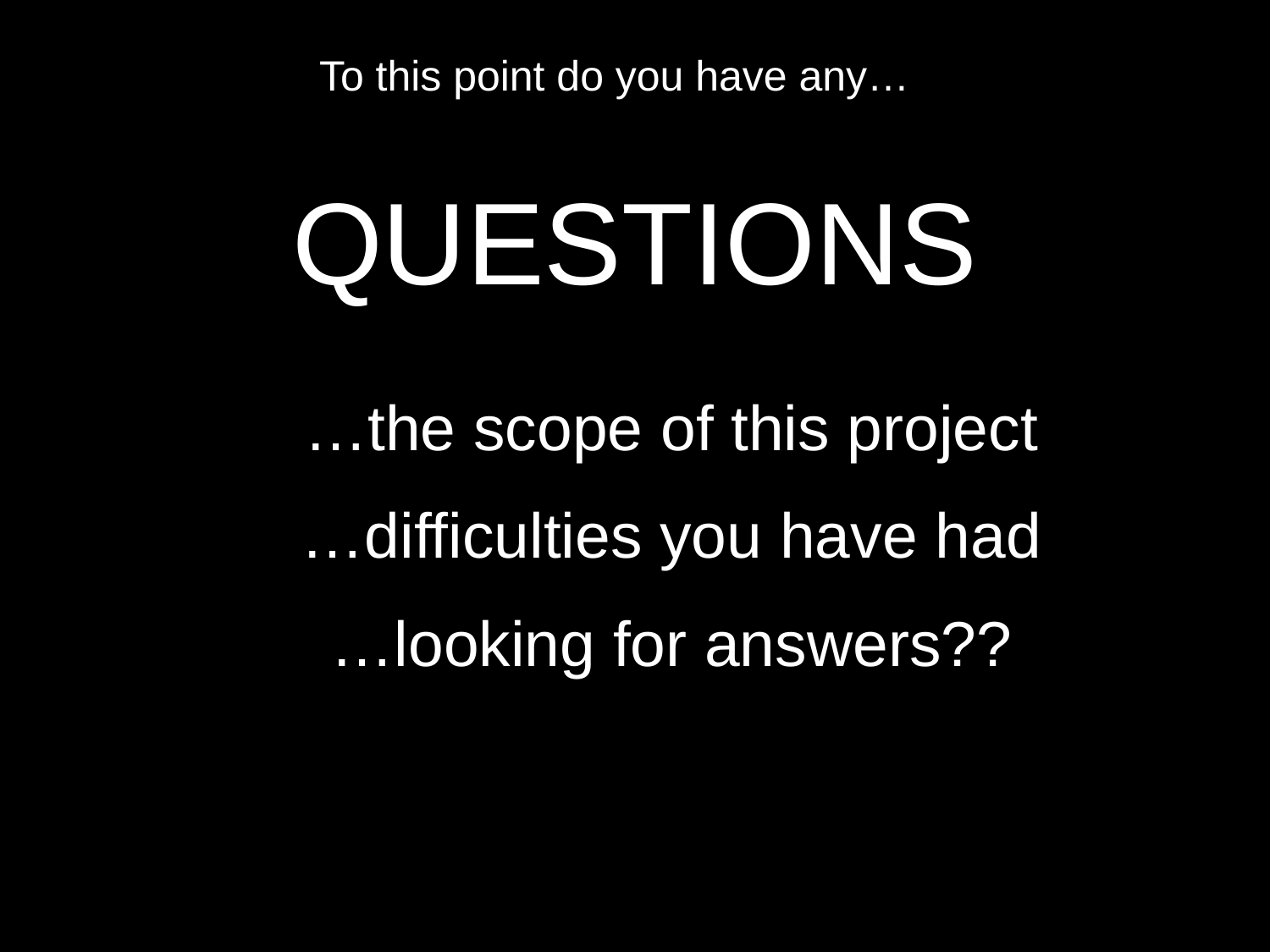

To this point do you have any…
# QUESTIONS
…the scope of this project
…difficulties you have had
…looking for answers??